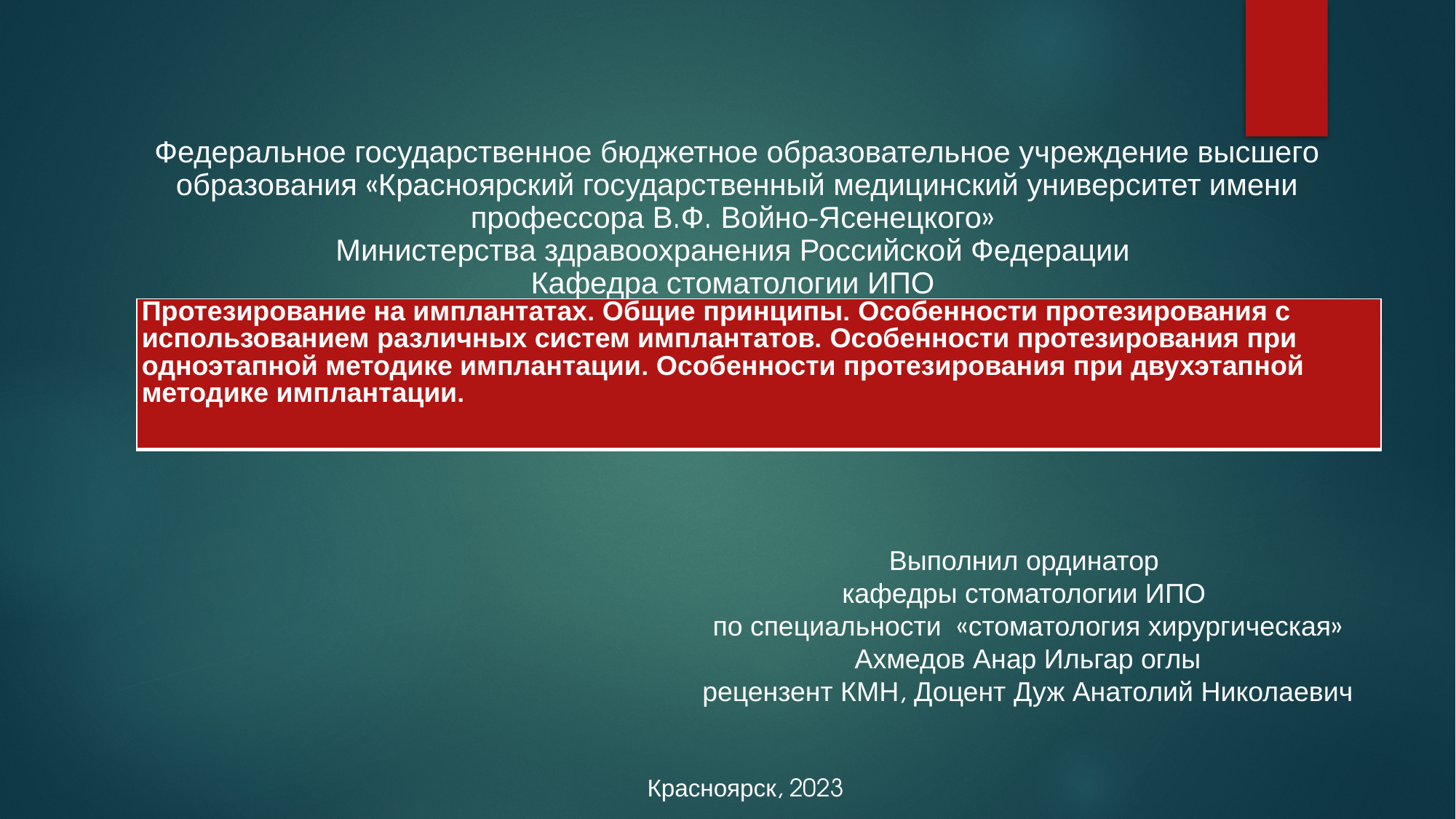

# Федеральное государственное бюджетное образовательное учреждение высшего образования «Красноярский государственный медицинский университет имени профессора В.Ф. Войно-Ясенецкого» Министерства здравоохранения Российской Федерации Кафедра стоматологии ИПО
| Протезирование на имплантатах. Общие принципы. Особенности протезирования с использованием различных систем имплантатов. Особенности протезирования при одноэтапной методике имплантации. Особенности протезирования при двухэтапной методике имплантации. |
| --- |
Выполнил ординатор
кафедры стоматологии ИПО
по специальности  «стоматология хирургическая»
Ахмедов Анар Ильгар оглы
рецензент КМН, Доцент Дуж Анатолий Николаевич
Красноярск, 2023